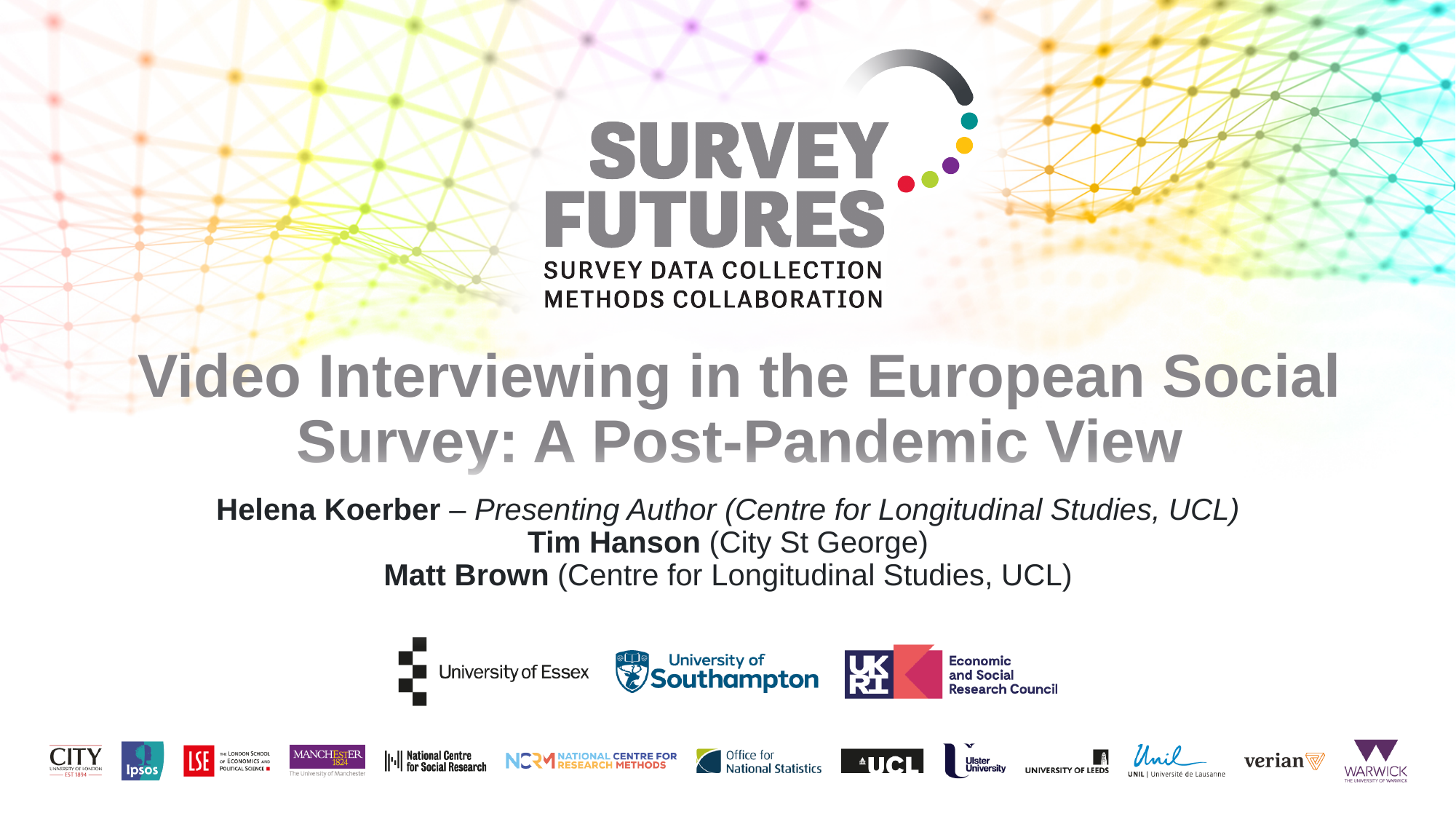

# Video Interviewing in the European Social Survey: A Post-Pandemic View
Helena Koerber – Presenting Author (Centre for Longitudinal Studies, UCL)
Tim Hanson (City St George)
Matt Brown (Centre for Longitudinal Studies, UCL)